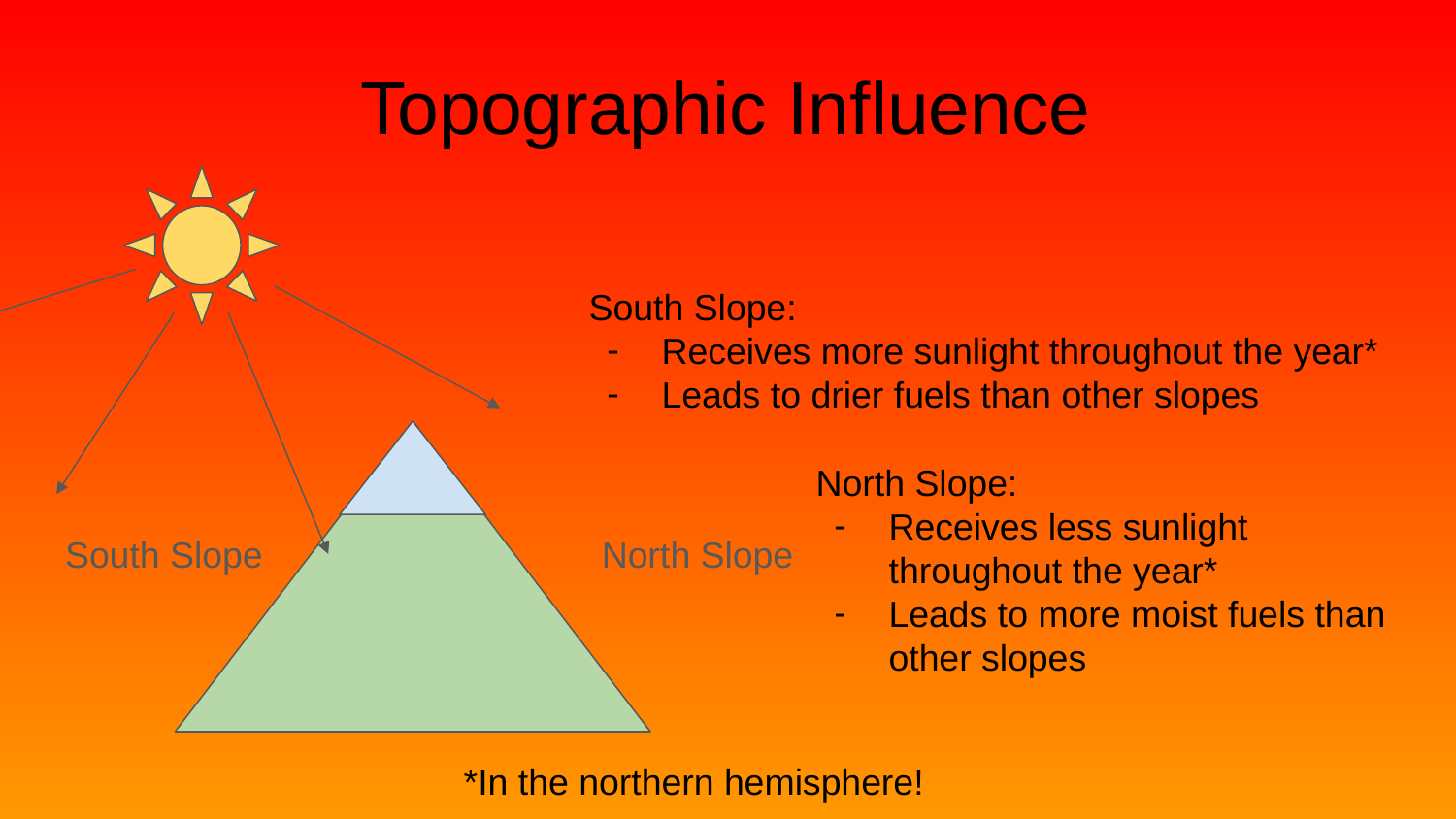

# Topographic Influence

South Slope:
Receives more sunlight throughout the year*
Leads to drier fuels than other slopes

North Slope:
Receives less sunlight throughout the year*
Leads to more moist fuels than other slopes
South Slope
North Slope
*In the northern hemisphere!